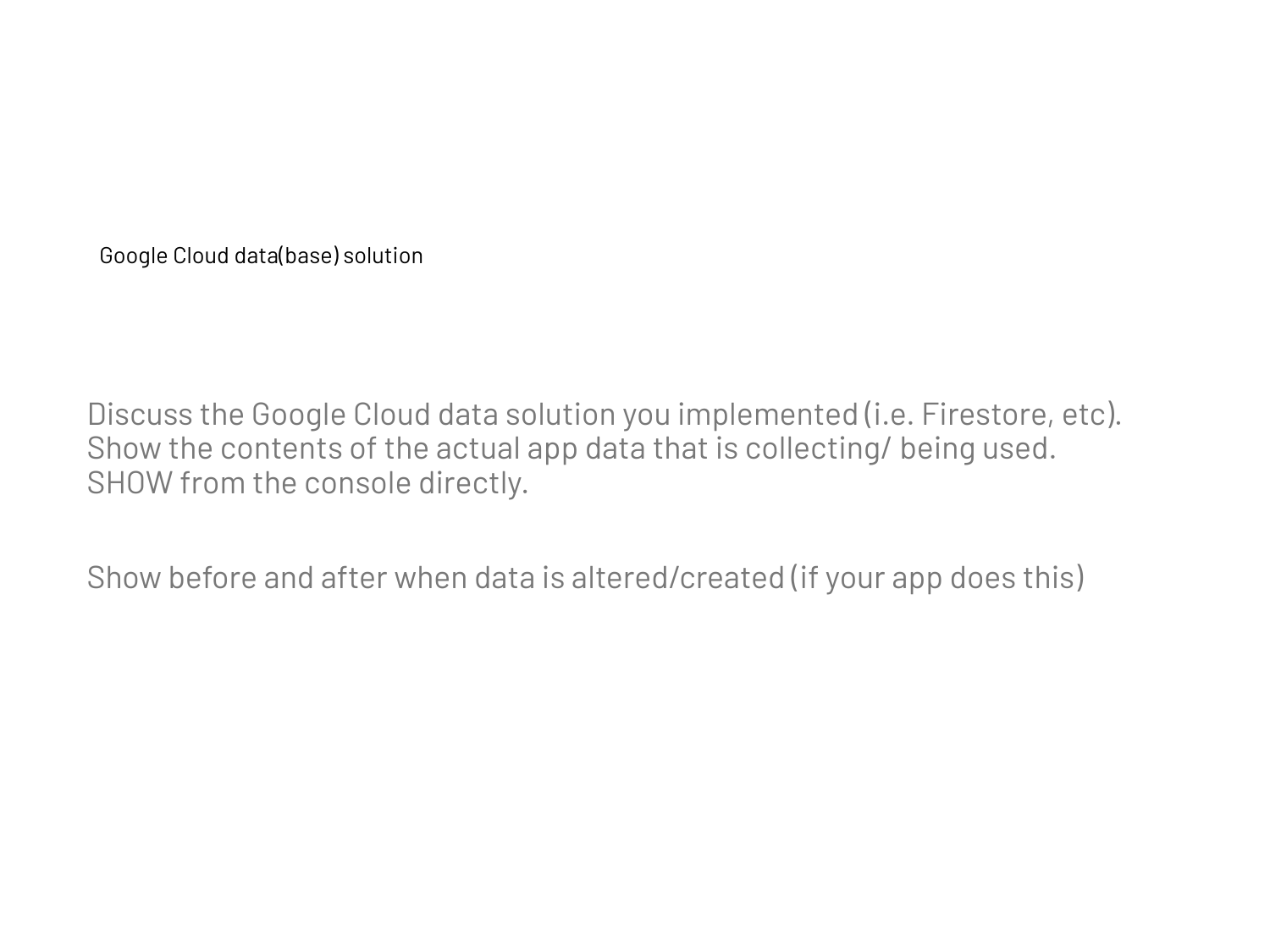

# Google Cloud data(base) solution
Discuss the Google Cloud data solution you implemented (i.e. Firestore, etc).  Show the contents of the actual app data that is collecting/ being used.  SHOW from the console directly.

Show before and after when data is altered/created (if your app does this)